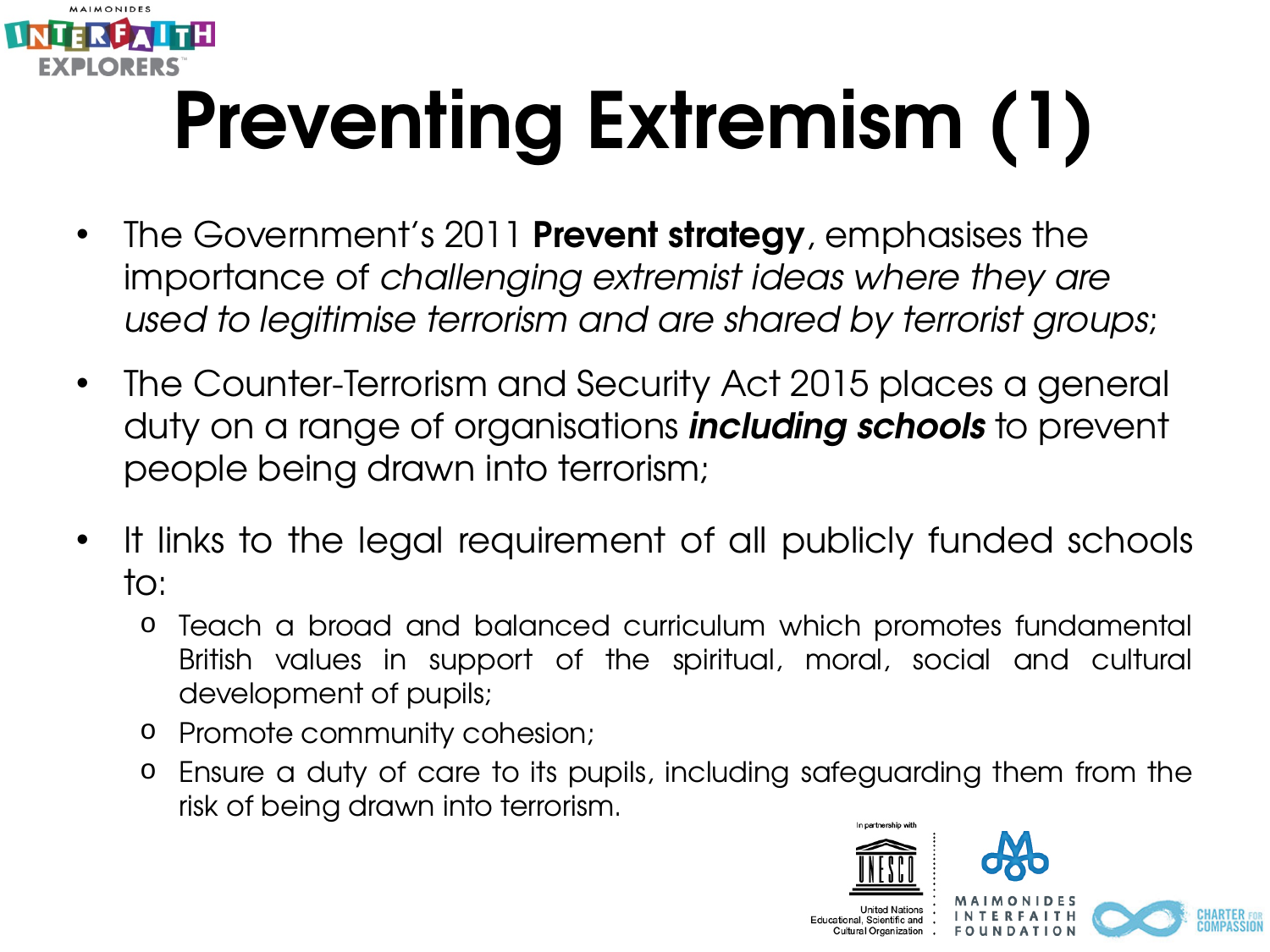

# Preventing Extremism (1)
The Government’s 2011 Prevent strategy, emphasises the importance of challenging extremist ideas where they are used to legitimise terrorism and are shared by terrorist groups;

The Counter-Terrorism and Security Act 2015 places a general duty on a range of organisations including schools to prevent people being drawn into terrorism;

It links to the legal requirement of all publicly funded schools to:
Teach a broad and balanced curriculum which promotes fundamental British values in support of the spiritual, moral, social and cultural development of pupils;
Promote community cohesion;
Ensure a duty of care to its pupils, including safeguarding them from the risk of being drawn into terrorism.